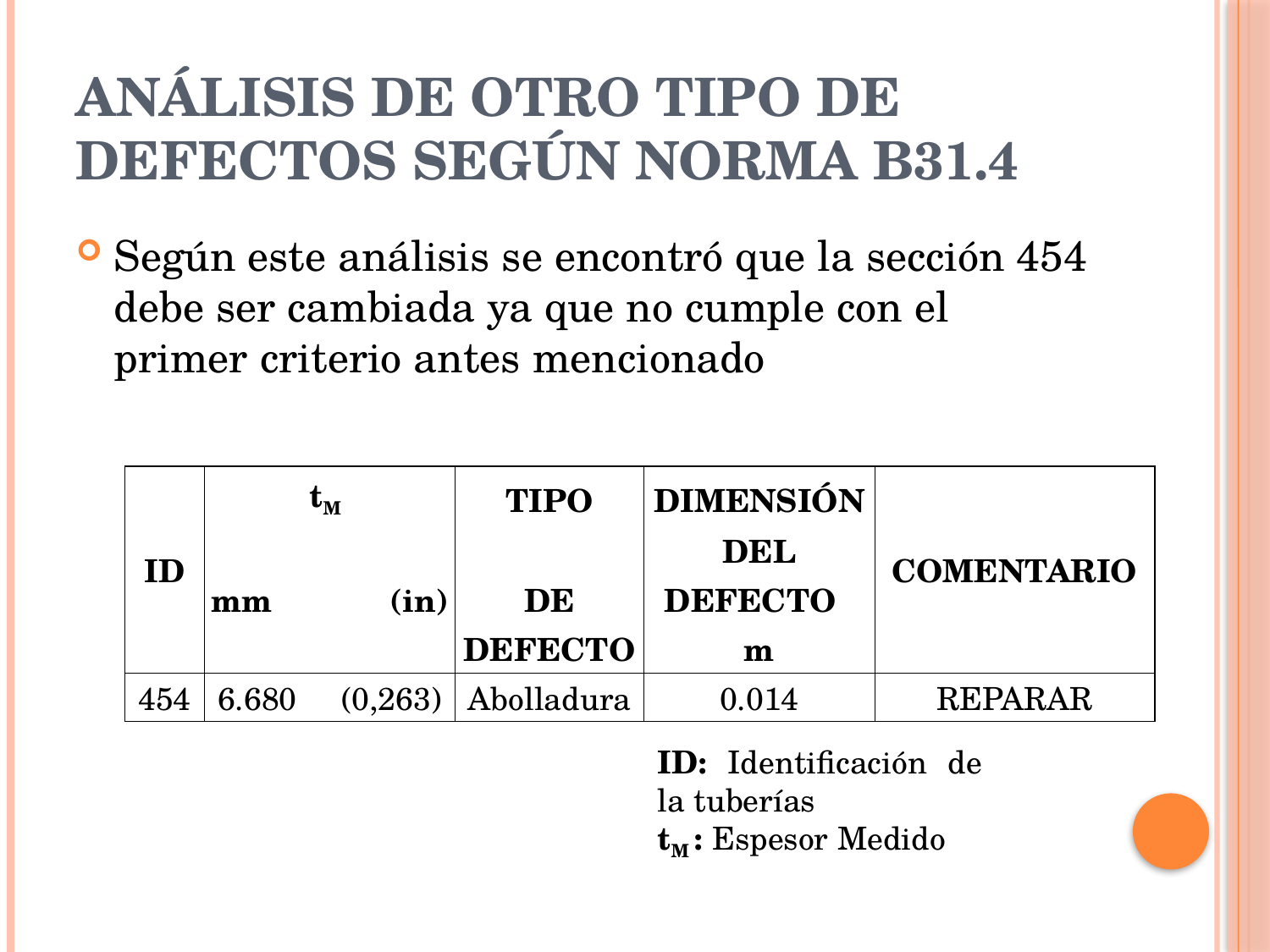

# Análisis de otro tipo de Defectos según Norma B31.4
Según este análisis se encontró que la sección 454 debe ser cambiada ya que no cumple con el primer criterio antes mencionado
| ID | tM | TIPO | DIMENSIÓN | COMENTARIO |
| --- | --- | --- | --- | --- |
|  | mm (in) | DE DEFECTO | DEL DEFECTO m |  |
| 454 | 6.680 (0,263) | Abolladura | 0.014 | REPARAR |
ID: Identificación de la tuberías
tM : Espesor Medido